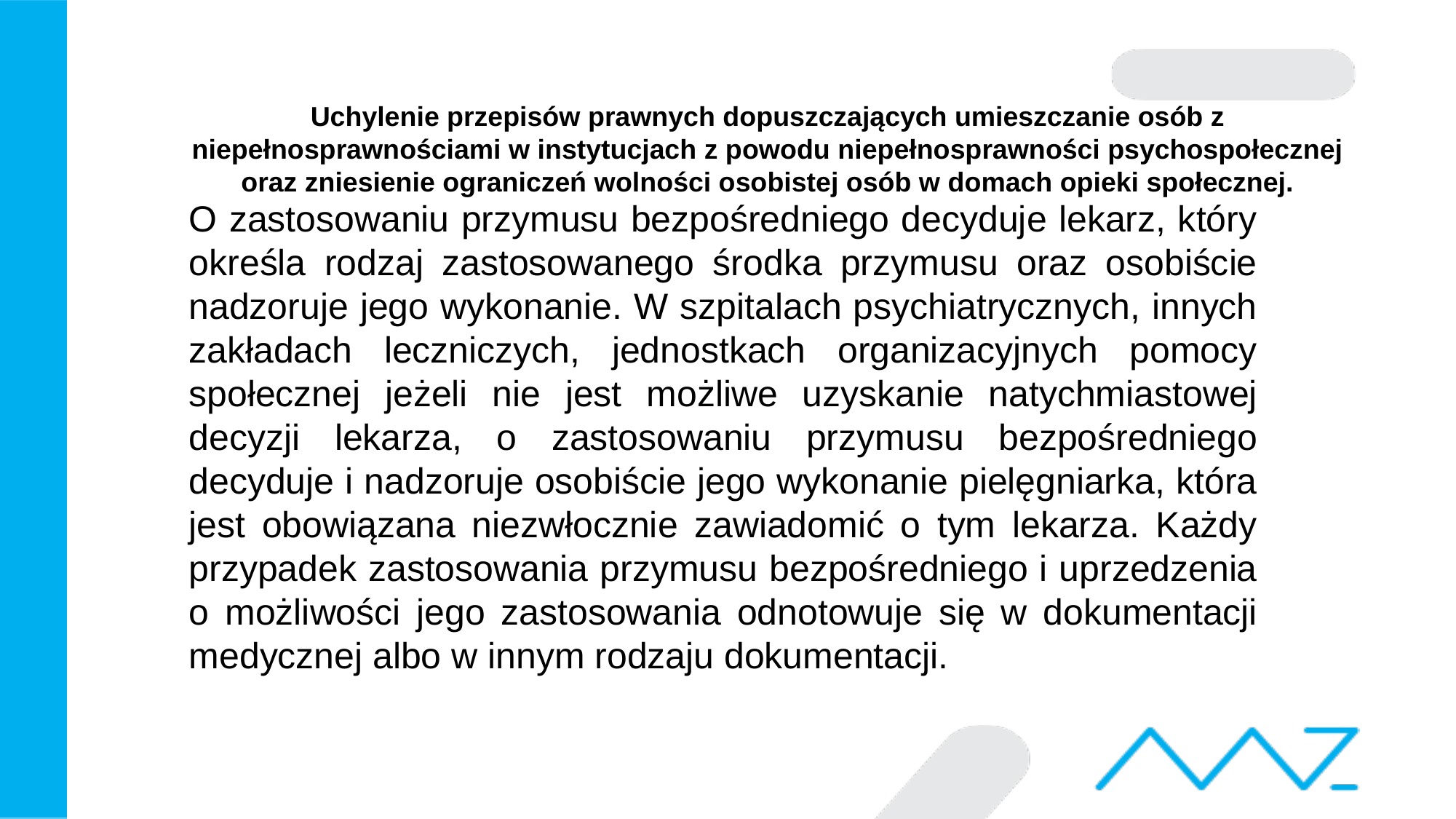

# Uchylenie przepisów prawnych dopuszczających umieszczanie osób z niepełnosprawnościami w instytucjach z powodu niepełnosprawności psychospołecznej oraz zniesienie ograniczeń wolności osobistej osób w domach opieki społecznej.
O zastosowaniu przymusu bezpośredniego decyduje lekarz, który określa rodzaj zastosowanego środka przymusu oraz osobiście nadzoruje jego wykonanie. W szpitalach psychiatrycznych, innych zakładach leczniczych, jednostkach organizacyjnych pomocy społecznej jeżeli nie jest możliwe uzyskanie natychmiastowej decyzji lekarza, o zastosowaniu przymusu bezpośredniego decyduje i nadzoruje osobiście jego wykonanie pielęgniarka, która jest obowiązana niezwłocznie zawiadomić o tym lekarza. Każdy przypadek zastosowania przymusu bezpośredniego i uprzedzenia o możliwości jego zastosowania odnotowuje się w dokumentacji medycznej albo w innym rodzaju dokumentacji.